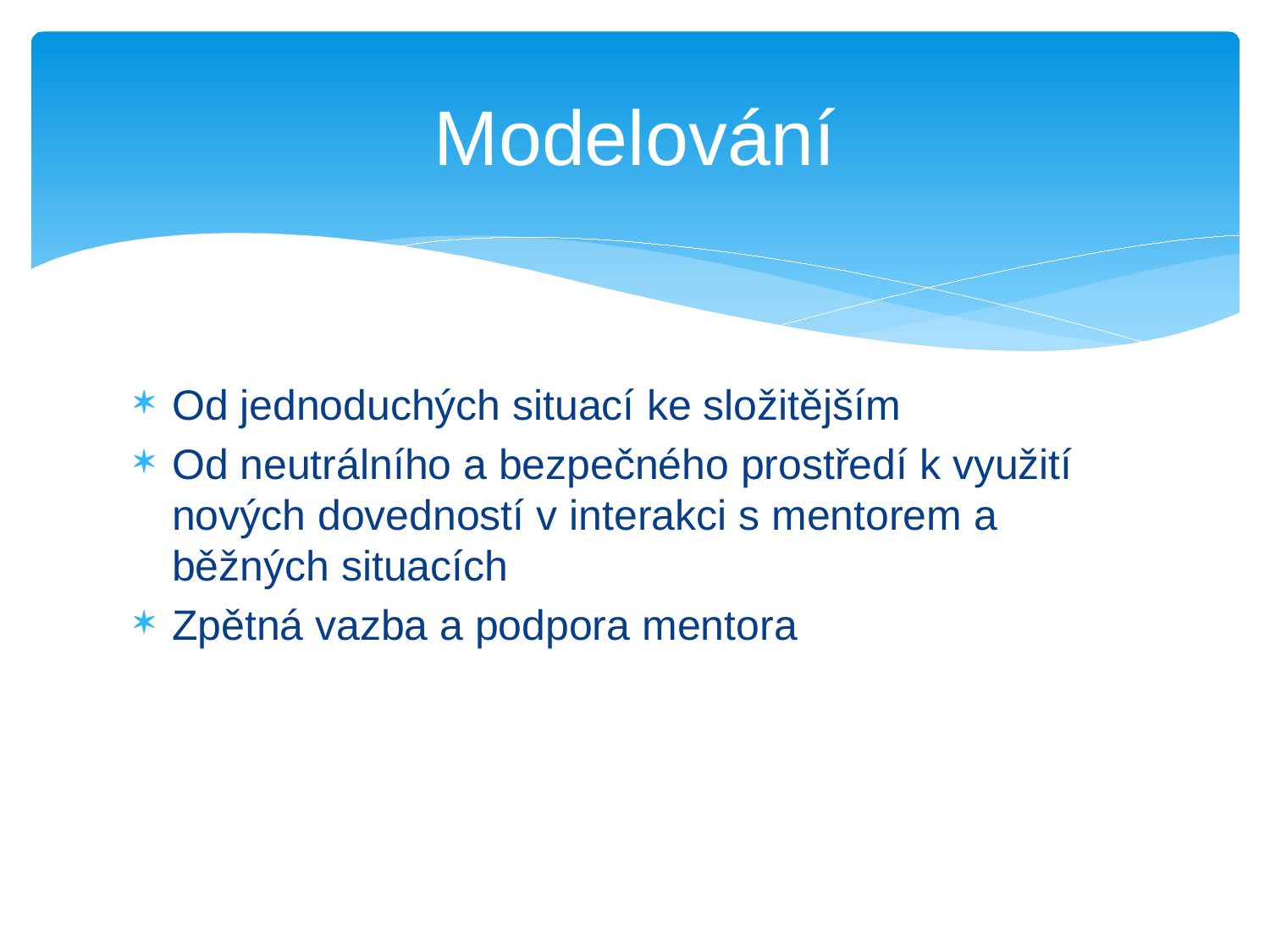

# Modelování
Od jednoduchých situací ke složitějším
Od neutrálního a bezpečného prostředí k využití nových dovedností v interakci s mentorem a běžných situacích
Zpětná vazba a podpora mentora